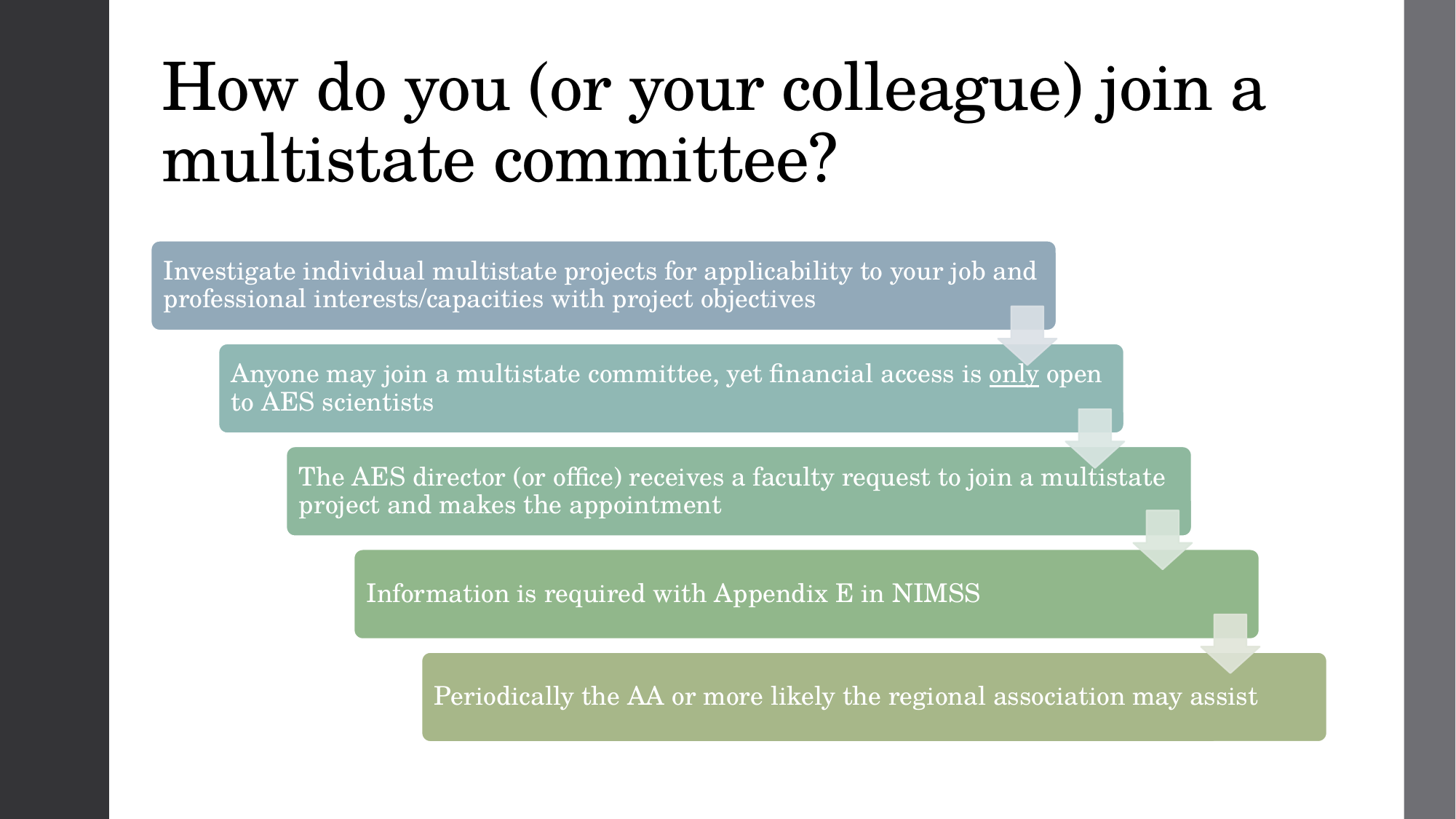

# How do you (or your colleague) join a multistate committee?
Investigate individual multistate projects for applicability to your job and professional interests/capacities with project objectives
Anyone may join a multistate committee, yet financial access is only open to AES scientists
The AES director (or office) receives a faculty request to join a multistate project and makes the appointment
Information is required with Appendix E in NIMSS
Periodically the AA or more likely the regional association may assist